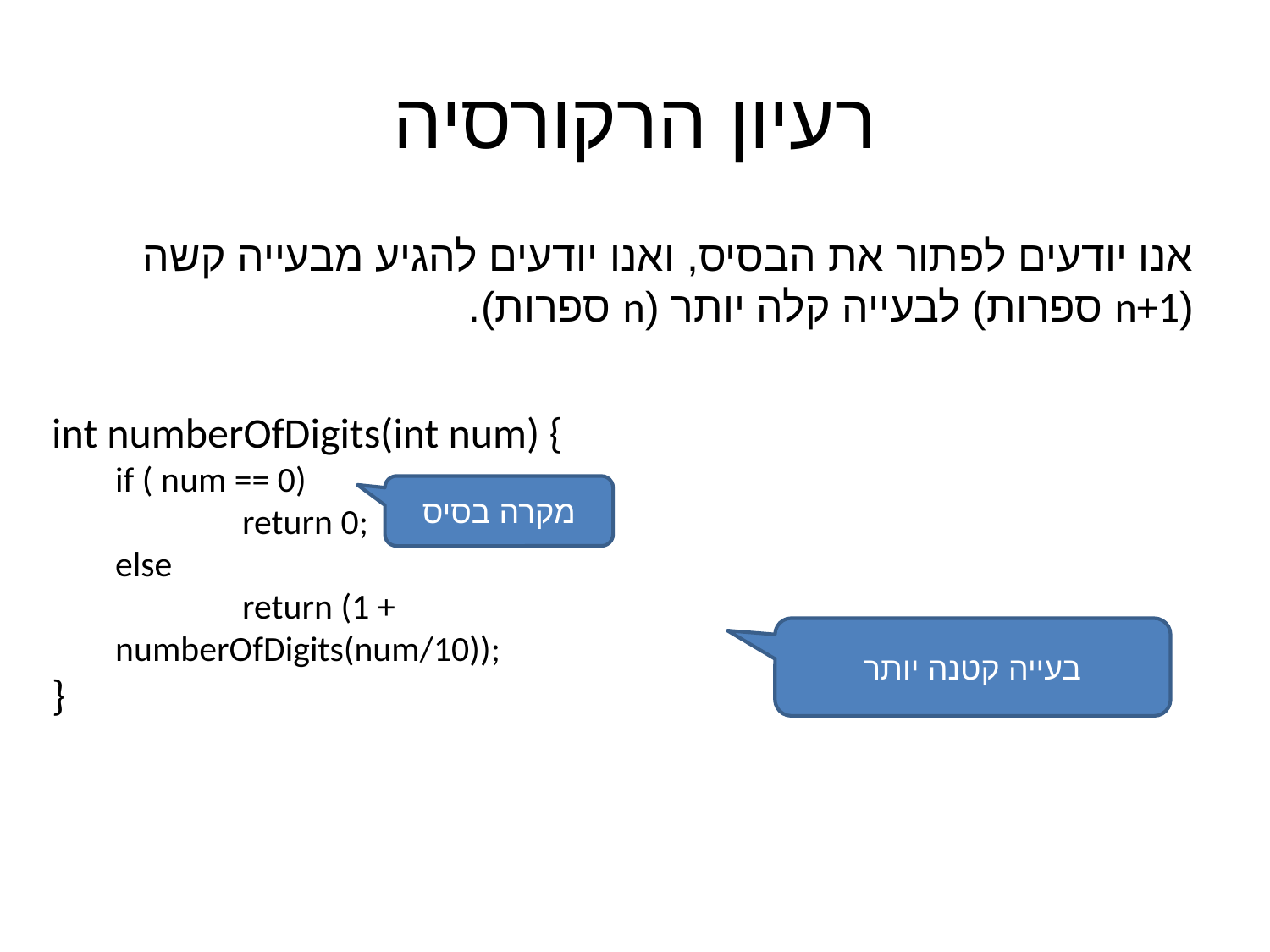

# רעיון הרקורסיה
אנו יודעים לפתור את הבסיס, ואנו יודעים להגיע מבעייה קשה (n+1 ספרות) לבעייה קלה יותר (n ספרות).
int numberOfDigits(int num) {
if ( num == 0)
	return 0;
else
	return (1 + numberOfDigits(num/10));
}
מקרה בסיס
בעייה קטנה יותר